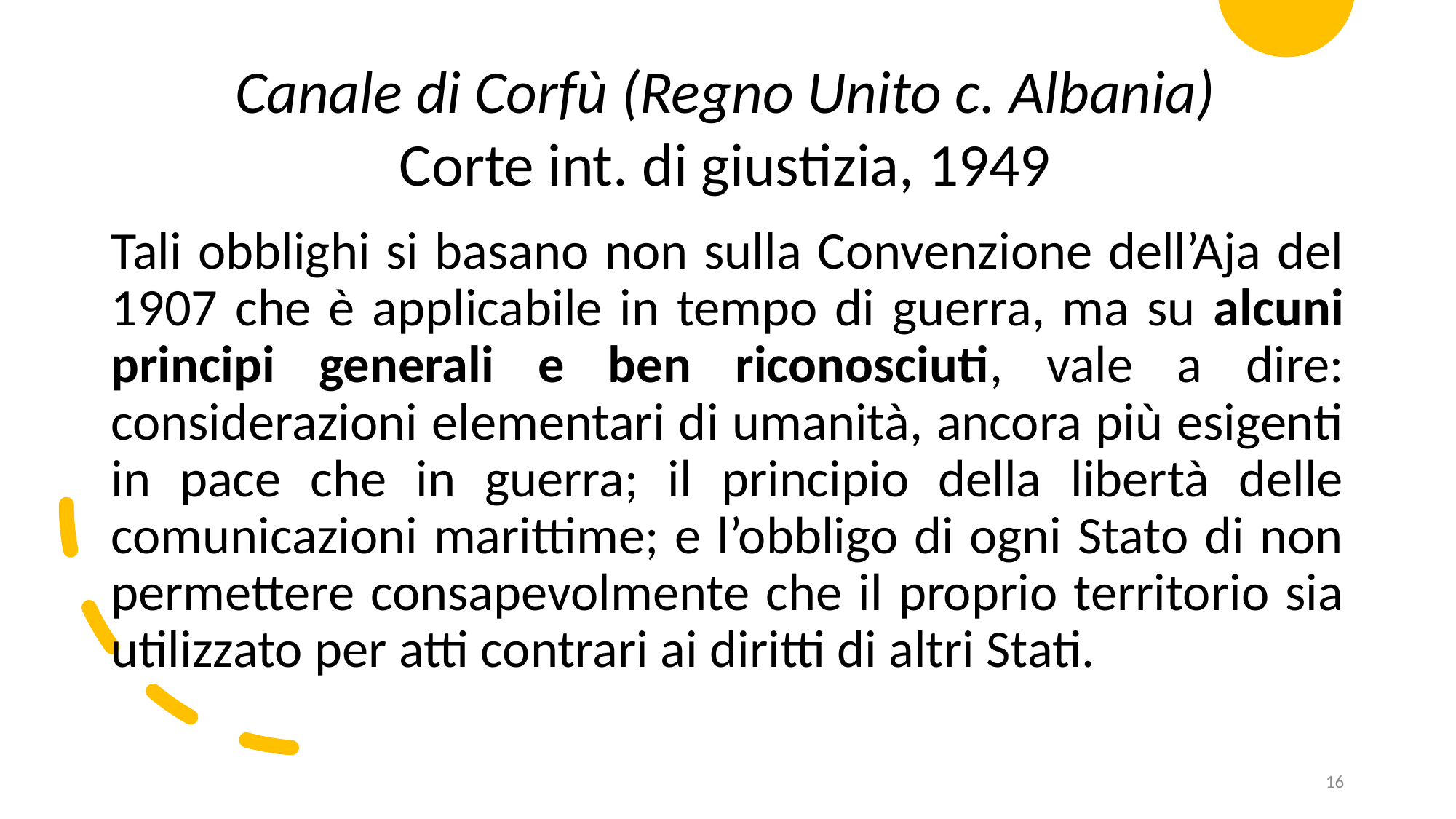

Canale di Corfù (Regno Unito c. Albania)
Corte int. di giustizia, 1949
Tali obblighi si basano non sulla Convenzione dell’Aja del 1907 che è applicabile in tempo di guerra, ma su alcuni principi generali e ben riconosciuti, vale a dire: considerazioni elementari di umanità, ancora più esigenti in pace che in guerra; il principio della libertà delle comunicazioni marittime; e l’obbligo di ogni Stato di non permettere consapevolmente che il proprio territorio sia utilizzato per atti contrari ai diritti di altri Stati.

16